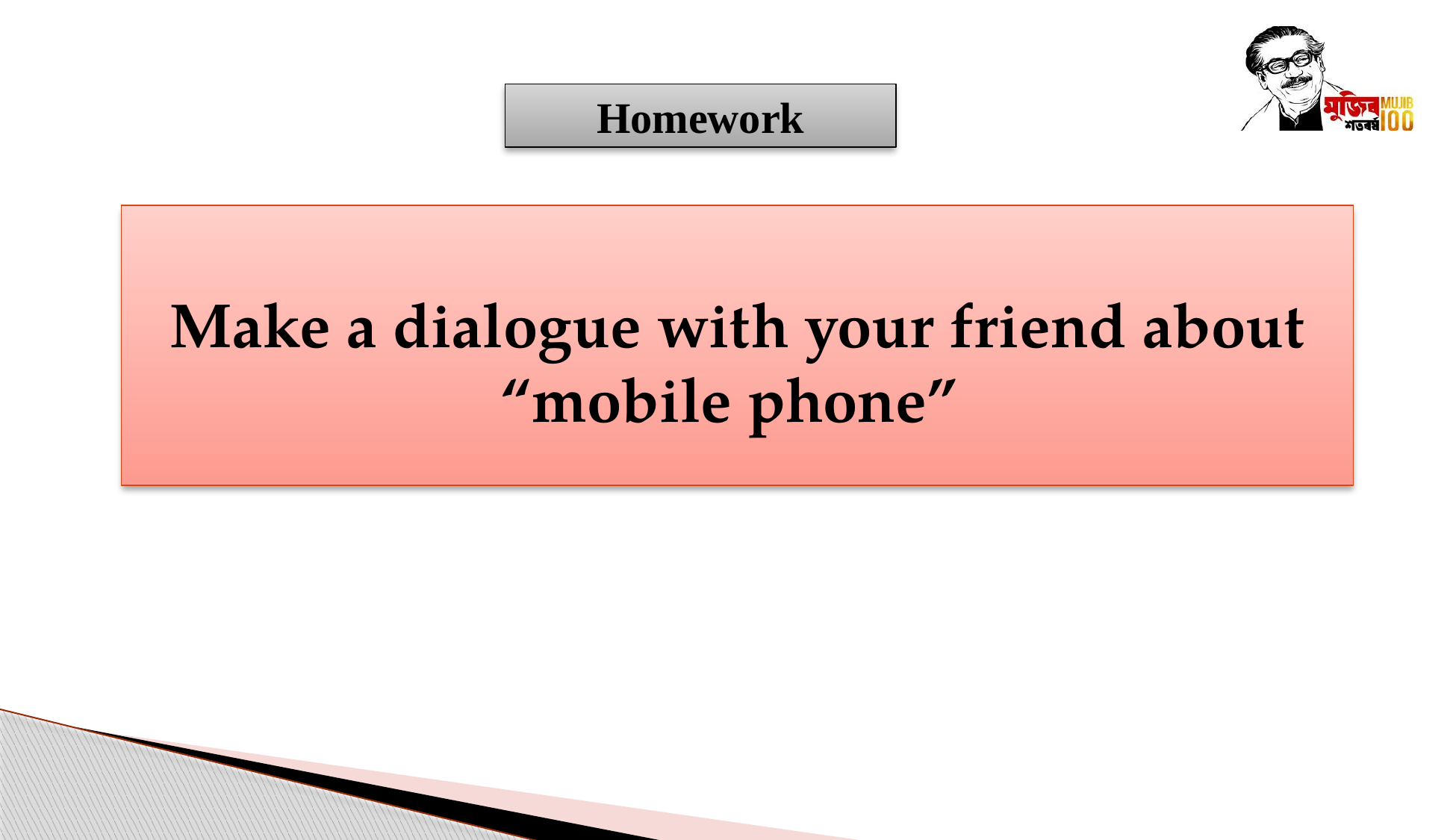

Homework

Make a dialogue with your friend about
“mobile phone”